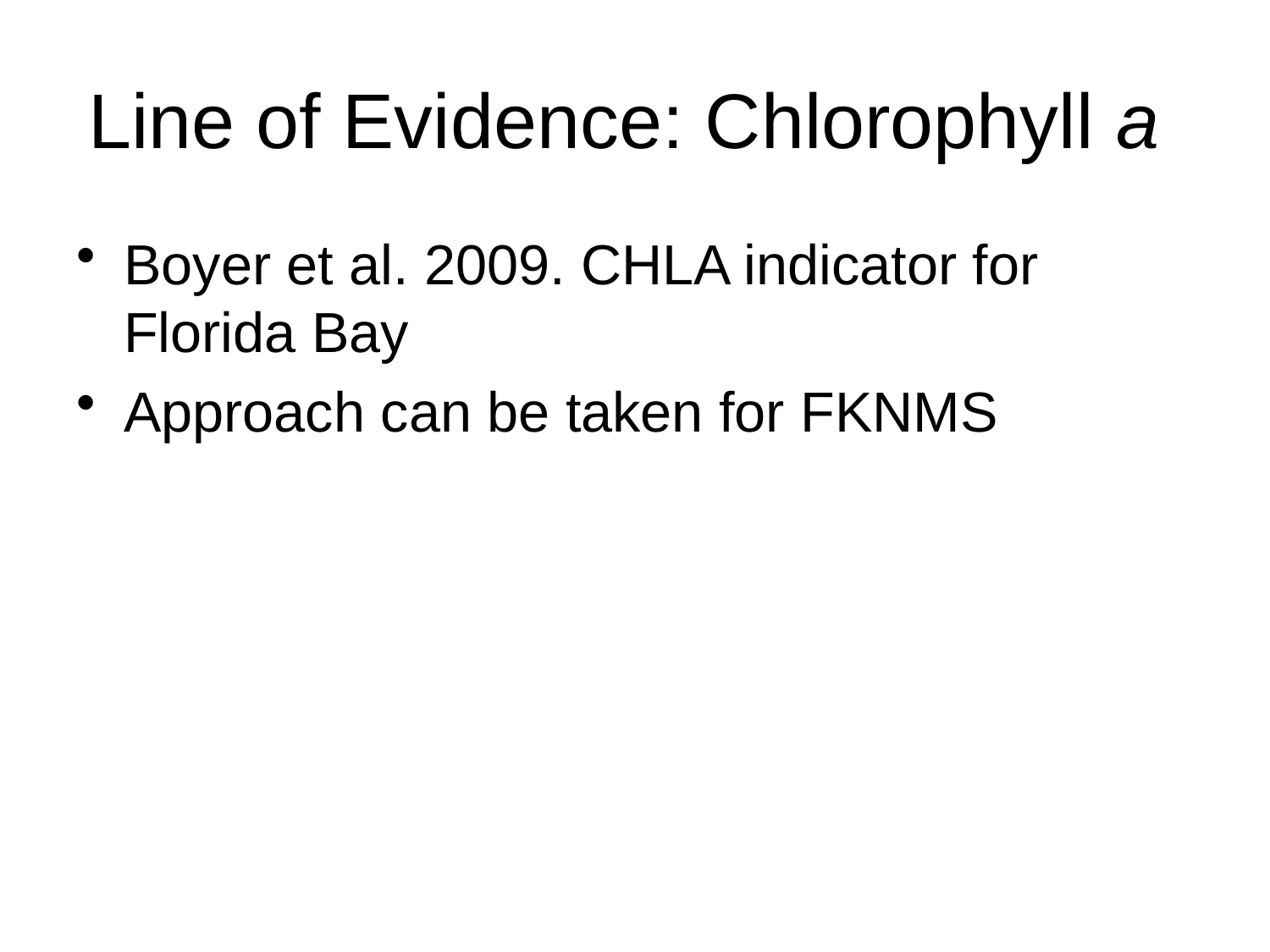

# Line of Evidence: Chlorophyll a
Boyer et al. 2009. CHLA indicator for Florida Bay
Approach can be taken for FKNMS